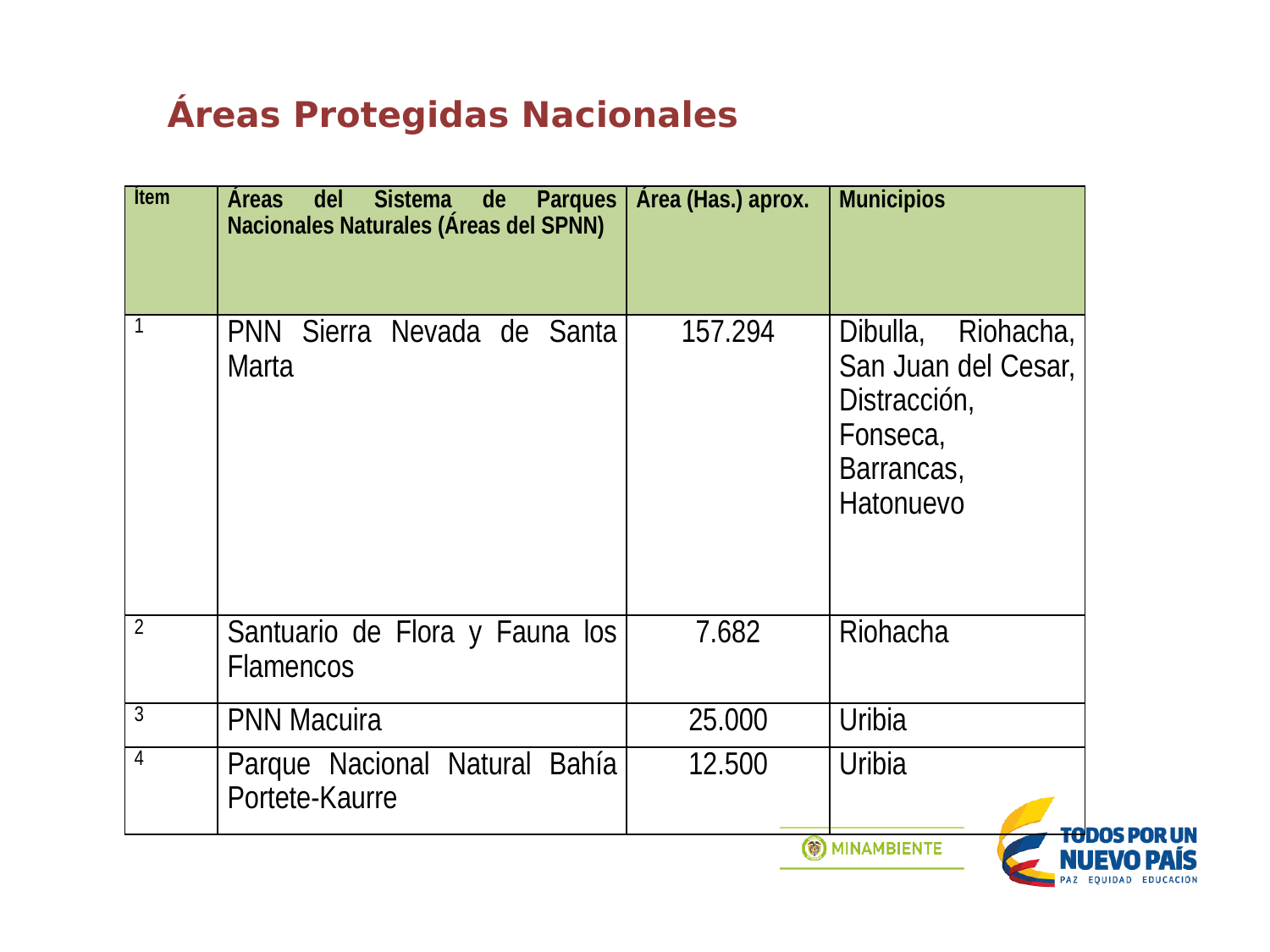

Áreas Protegidas Nacionales
| Ítem | Áreas del Sistema de Parques Nacionales Naturales (Áreas del SPNN) | Área (Has.) aprox. | Municipios |
| --- | --- | --- | --- |
| 1 | PNN Sierra Nevada de Santa Marta | 157.294 | Dibulla, Riohacha, San Juan del Cesar, Distracción, Fonseca, Barrancas, Hatonuevo |
| 2 | Santuario de Flora y Fauna los Flamencos | 7.682 | Riohacha |
| 3 | PNN Macuira | 25.000 | Uribia |
| 4 | Parque Nacional Natural Bahía Portete-Kaurre | 12.500 | Uribia |